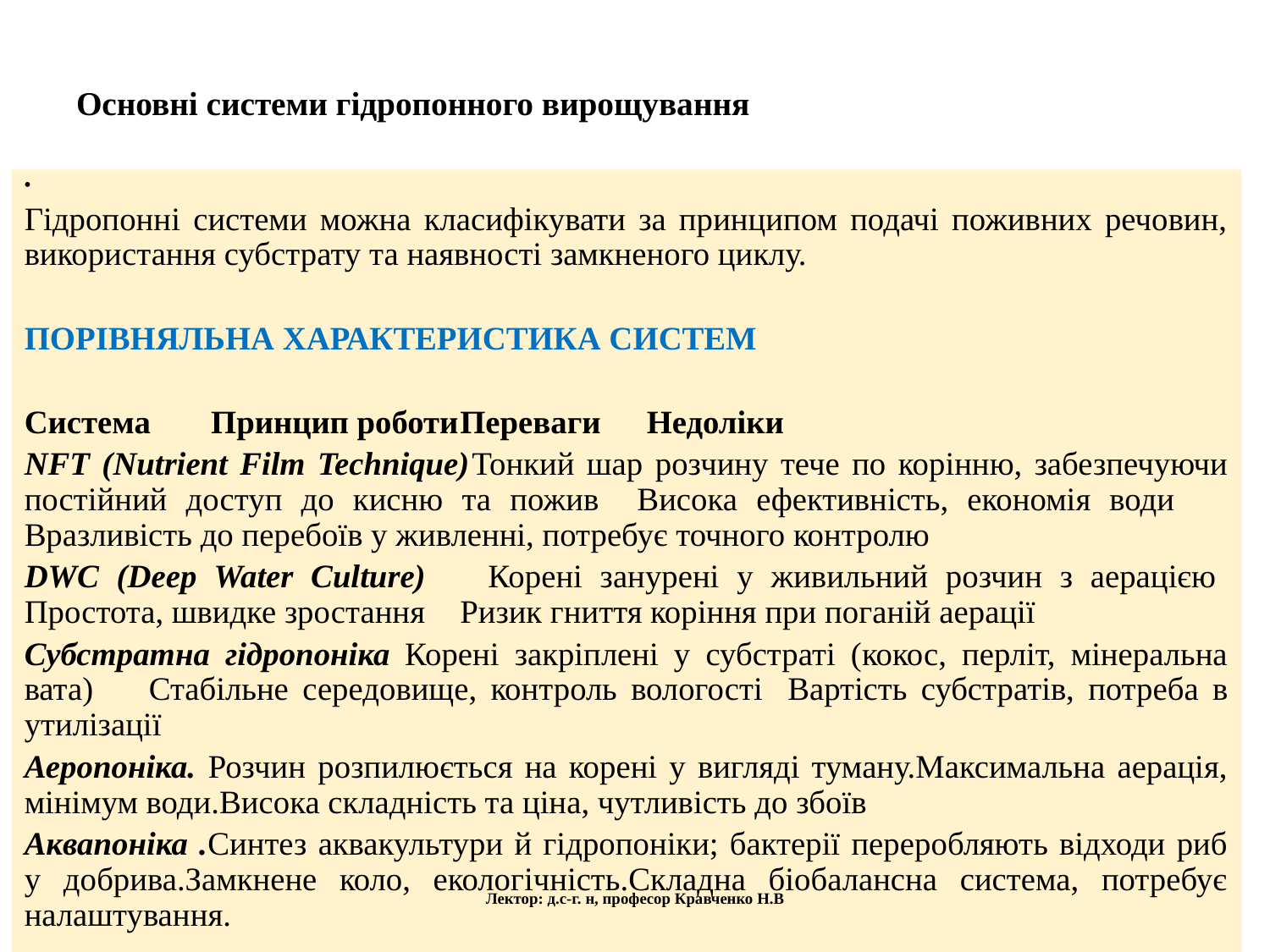

# Основні системи гідропонного вирощування

Гідропонні системи можна класифікувати за принципом подачі поживних речовин, використання субстрату та наявності замкненого циклу.

Порівняльна характеристика систем

Система	Принцип роботи	Переваги	Недоліки
NFT (Nutrient Film Technique)	Тонкий шар розчину тече по корінню, забезпечуючи постійний доступ до кисню та пожив	Висока ефективність, економія води	Вразливість до перебоїв у живленні, потребує точного контролю
DWC (Deep Water Culture)	Корені занурені у живильний розчин з аерацією	Простота, швидке зростання	Ризик гниття коріння при поганій аерації
Субстратна гідропоніка	Корені закріплені у субстраті (кокос, перліт, мінеральна вата)	Стабільне середовище, контроль вологості	Вартість субстратів, потреба в утилізації
Аеропоніка. Розчин розпилюється на корені у вигляді туману.Максимальна аерація, мінімум води.Висока складність та ціна, чутливість до збоїв
Аквапоніка .Синтез аквакультури й гідропоніки; бактерії переробляють відходи риб у добрива.Замкнене коло, екологічність.Складна біобалансна система, потребує налаштування.

Лектор: д.с-г. н, професор Кравченко Н.В